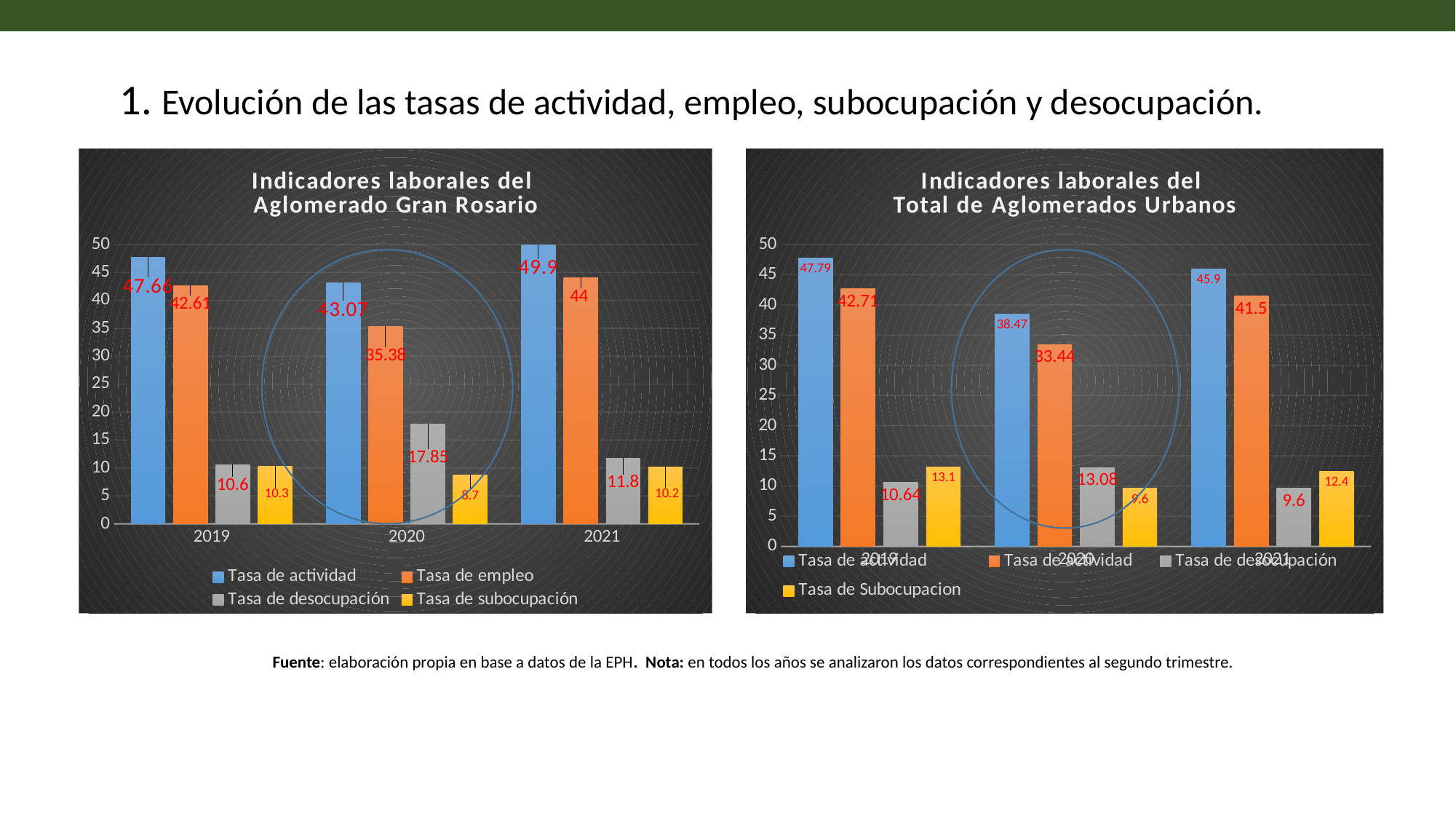

1. Evolución de las tasas de actividad, empleo, subocupación y desocupación.

### Chart: Indicadores laborales del
Aglomerado Gran Rosario

| Category | Tasa de actividad | Tasa de empleo | Tasa de desocupación | Tasa de subocupación |
|---|---|---|---|---|
| 2019 | 47.66 | 42.61 | 10.6 | 10.3 |
| 2020 | 43.07 | 35.38 | 17.85 | 8.7 |
| 2021 | 49.9 | 44.0 | 11.8 | 10.2 |

### Chart: Indicadores laborales del
Total de Aglomerados Urbanos

| Category | Tasa de actividad | Tasa de actividad | Tasa de desocupación | Tasa de Subocupacion |
|---|---|---|---|---|
| 2019 | 47.79 | 42.71 | 10.64 | 13.1 |
| 2020 | 38.47 | 33.44 | 13.08 | 9.6 |
| 2021 | 45.9 | 41.5 | 9.6 | 12.4 |

Fuente: elaboración propia en base a datos de la EPH.  Nota: en todos los años se analizaron los datos correspondientes al segundo trimestre.